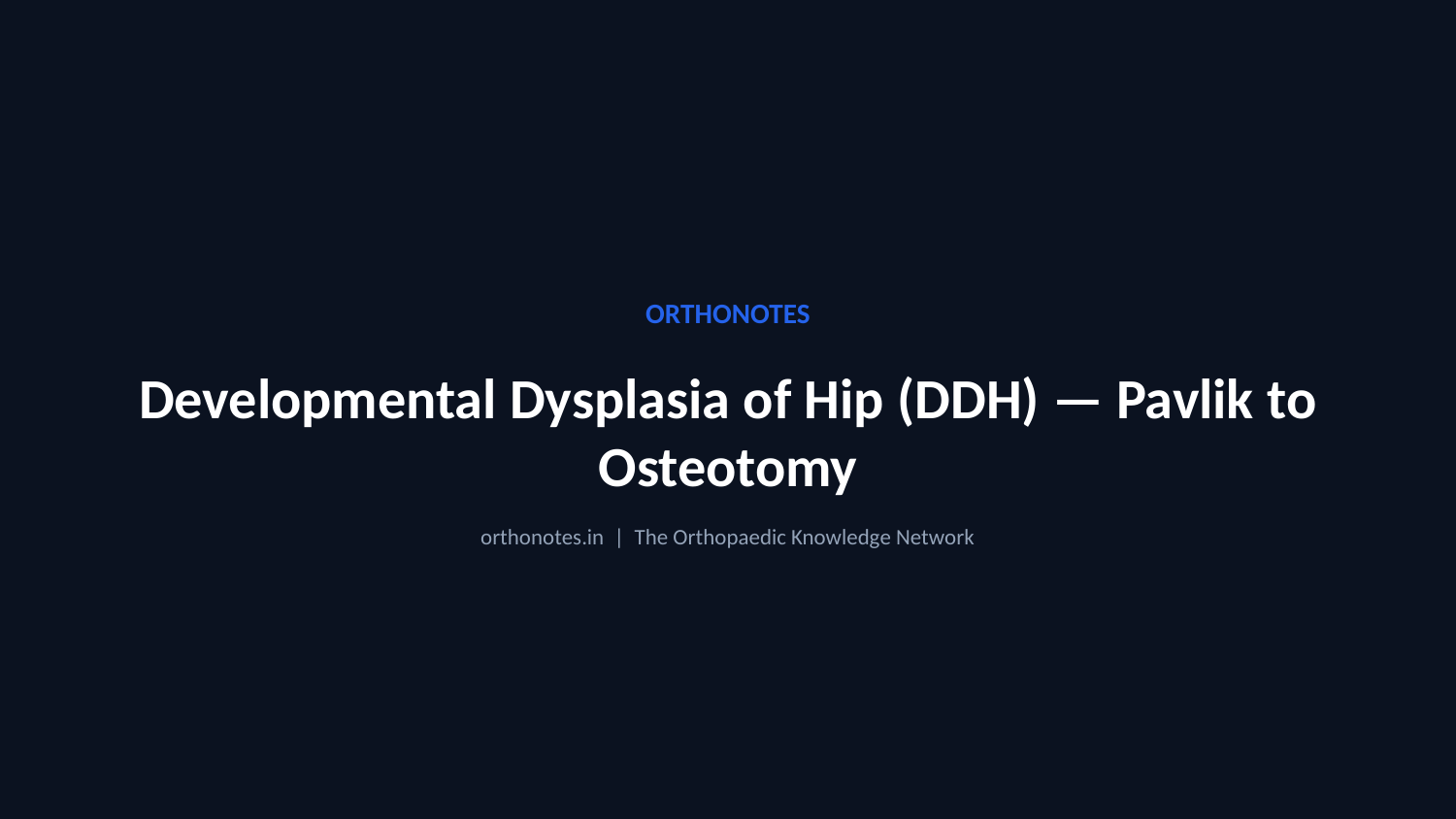

ORTHONOTES
Developmental Dysplasia of Hip (DDH) — Pavlik to Osteotomy
orthonotes.in  |  The Orthopaedic Knowledge Network